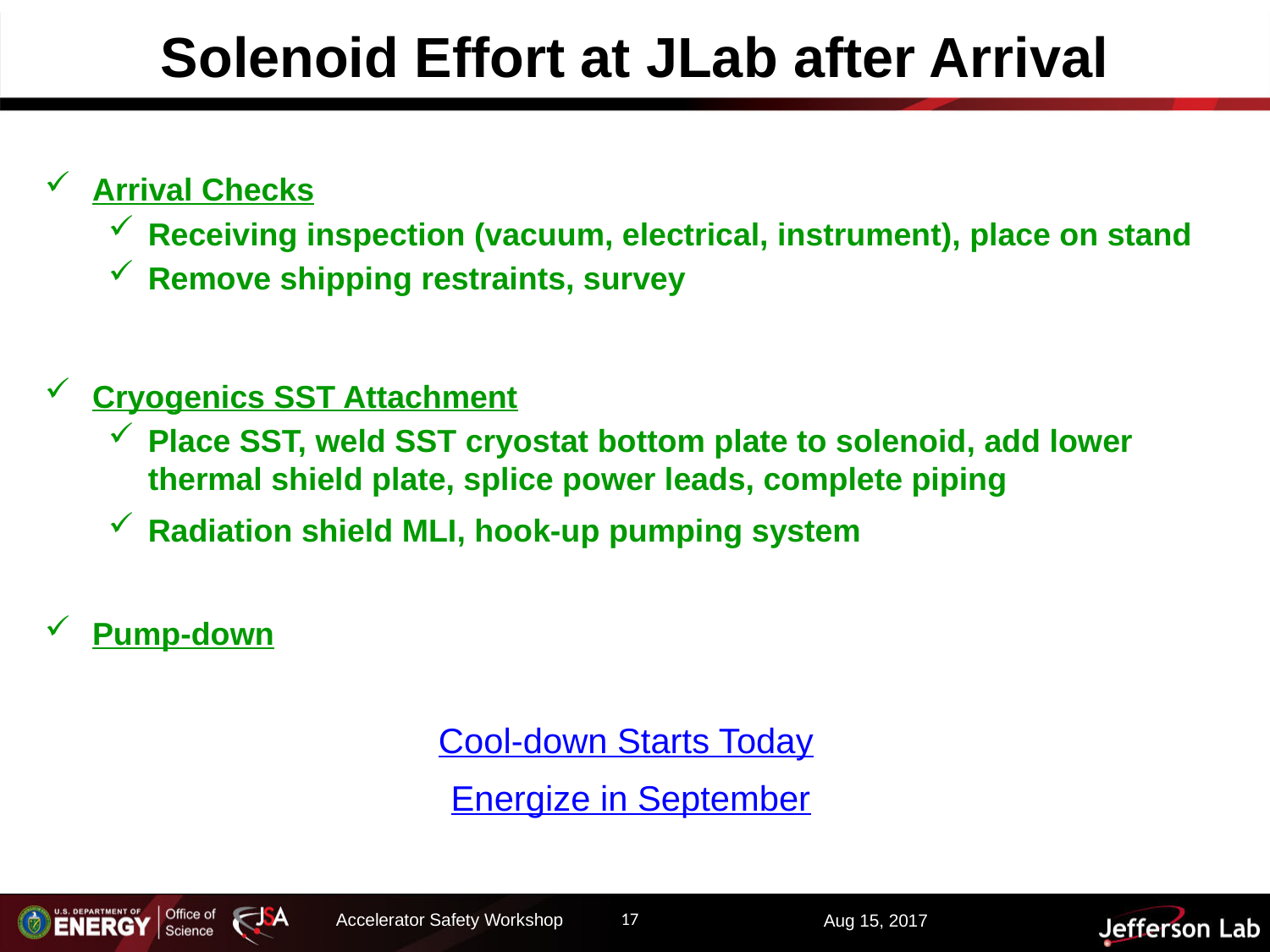

# Solenoid Effort at JLab after Arrival
Arrival Checks
Receiving inspection (vacuum, electrical, instrument), place on stand
Remove shipping restraints, survey

Cryogenics SST Attachment
Place SST, weld SST cryostat bottom plate to solenoid, add lower thermal shield plate, splice power leads, complete piping
Radiation shield MLI, hook-up pumping system

Pump-down

Cool-down Starts Today
Energize in September